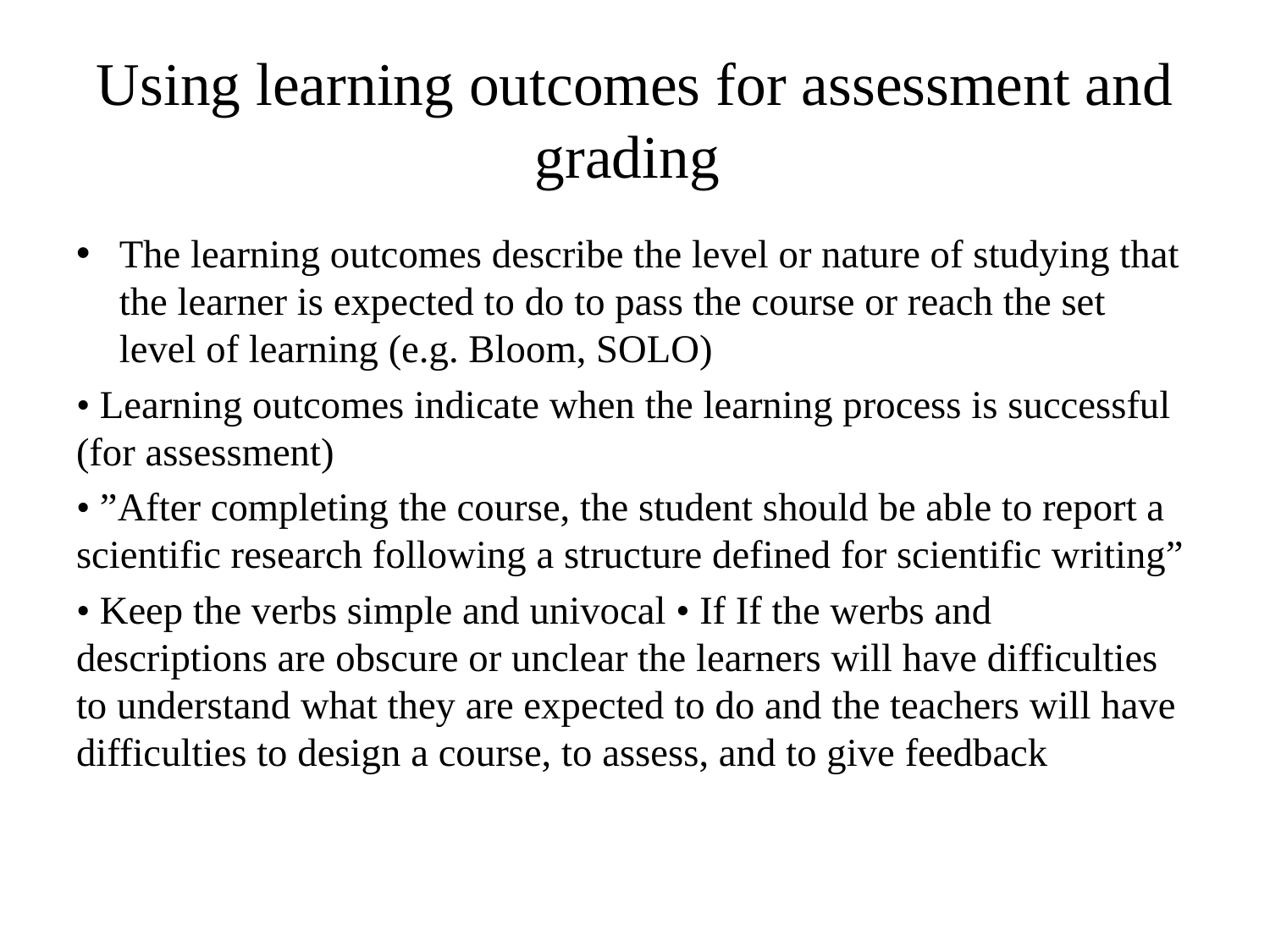

# Using learning outcomes for assessment and grading
The learning outcomes describe the level or nature of studying that the learner is expected to do to pass the course or reach the set level of learning (e.g. Bloom, SOLO)
• Learning outcomes indicate when the learning process is successful (for assessment)
• ”After completing the course, the student should be able to report a scientific research following a structure defined for scientific writing”
• Keep the verbs simple and univocal • If If the werbs and descriptions are obscure or unclear the learners will have difficulties to understand what they are expected to do and the teachers will have difficulties to design a course, to assess, and to give feedback